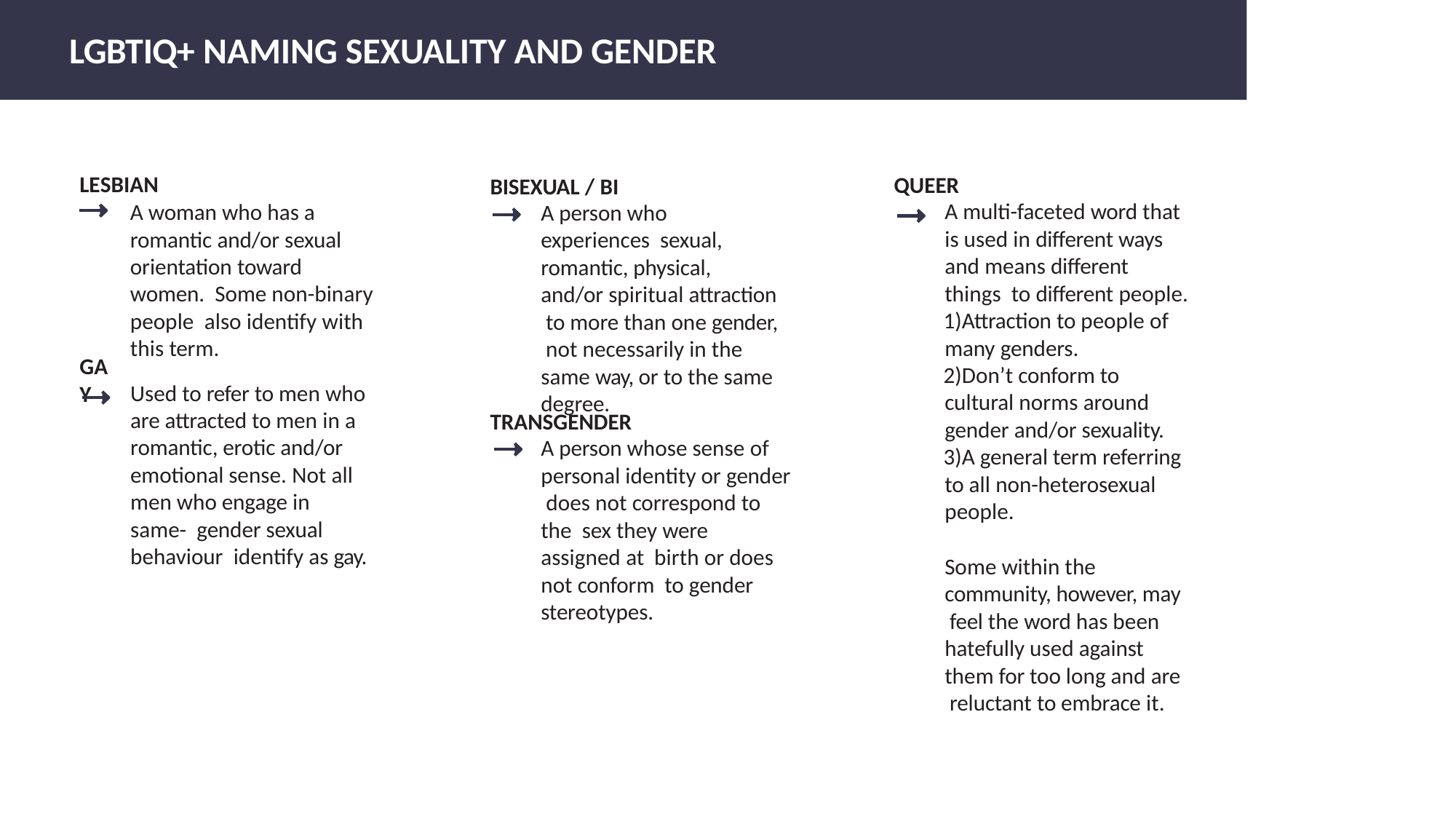

# LGBTIQ+ NAMING SEXUALITY AND GENDER
LESBIAN
QUEER
BISEXUAL / BI
A multi-faceted word that  is used in different ways  and means different things  to different people.
Attraction to people of  many genders.
Don’t conform to  cultural norms around  gender and/or sexuality.
A general term referring  to all non-heterosexual  people.
A woman who has a  romantic and/or sexual  orientation toward women.  Some non-binary people  also identify with this term.
A person who experiences  sexual, romantic, physical,  and/or spiritual attraction  to more than one gender,  not necessarily in the  same way, or to the same  degree.

GAY
Used to refer to men who  are attracted to men in a  romantic, erotic and/or  emotional sense. Not all  men who engage in same-  gender sexual behaviour  identify as gay.

TRANSGENDER
A person whose sense of  personal identity or gender  does not correspond to the  sex they were assigned at  birth or does not conform  to gender stereotypes.

Some within the  community, however, may  feel the word has been  hatefully used against  them for too long and are  reluctant to embrace it.